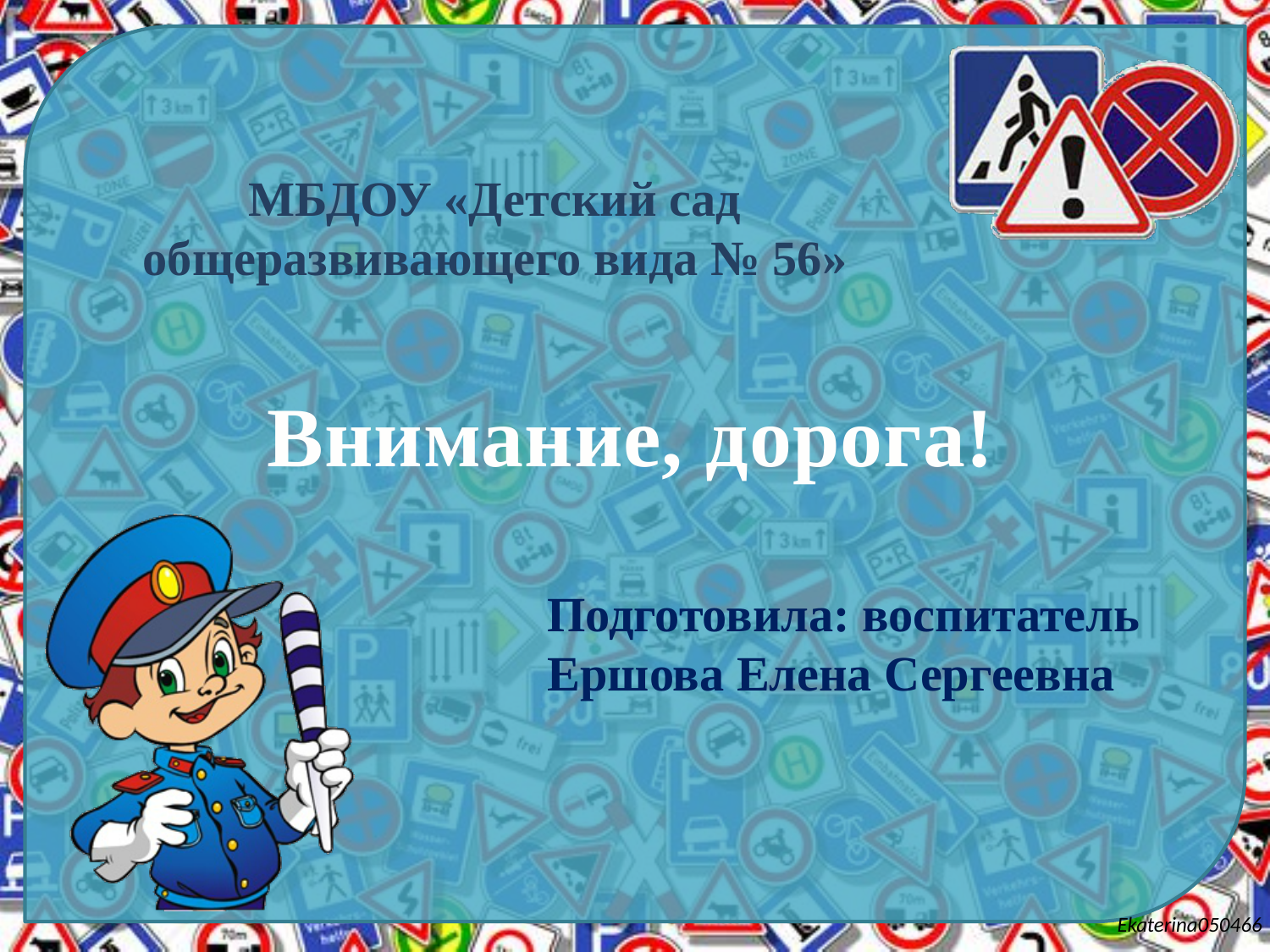

# МБДОУ «Детский сад общеразвивающего вида № 56»
Внимание, дорога!
Подготовила: воспитатель
Ершова Елена Сергеевна